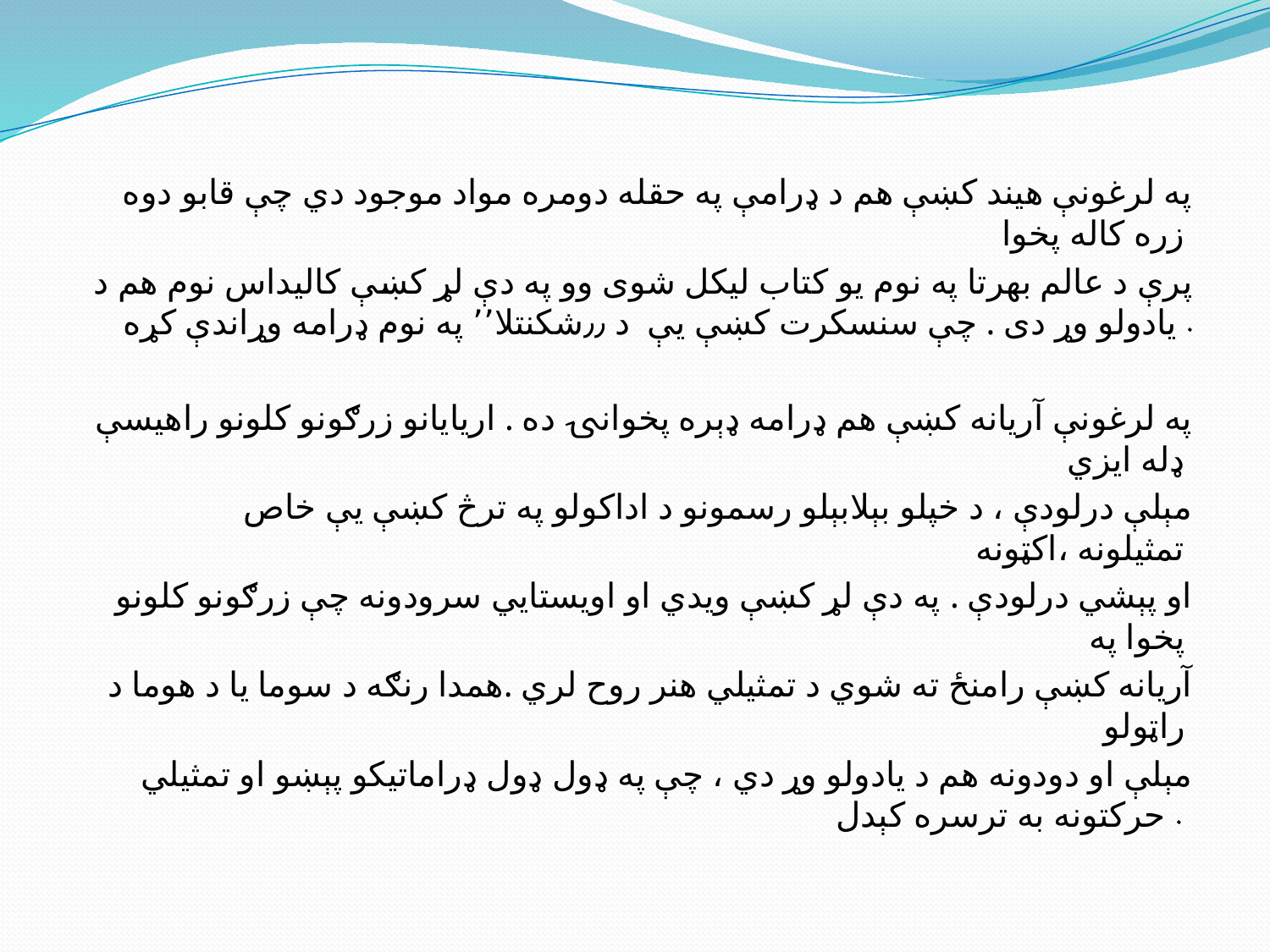

په لرغونې هیند کښې هم د ډرامې په حقله دومره مواد موجود دي چې قابو دوه زره کاله پخوا
پرې د عالم بهرتا په نوم یو کتاب لیکل شوی وو په دې لړ کښې کالیداس نوم هم د یادولو وړ دی . چې سنسکرت کښې یې  د ٫٫شکنتلا٬٬ په نوم ډرامه وړاندې کړه .

په لرغونې آریانه کښې هم ډرامه ډېره پخوانۍ ده . اریایانو زرګونو کلونو راهیسې  ډله ایزي
مېلې درلودې ، د خپلو بېلابېلو رسمونو د اداکولو په ترڅ کښې یې خاص تمثیلونه ،اکټونه
او پېشي درلودې . په دې لړ کښې ویدي او اویستايي سرودونه چې زرګونو کلونو پخوا په
آریانه کښې رامنځ ته شوي د تمثیلي هنر روح لري .همدا رنګه د سوما یا د هوما د راټولو
مېلې او دودونه هم د یادولو وړ دي ، چې په ډول ډول ډراماتیکو پېښو او تمثیلي حرکتونه به ترسره کېدل .